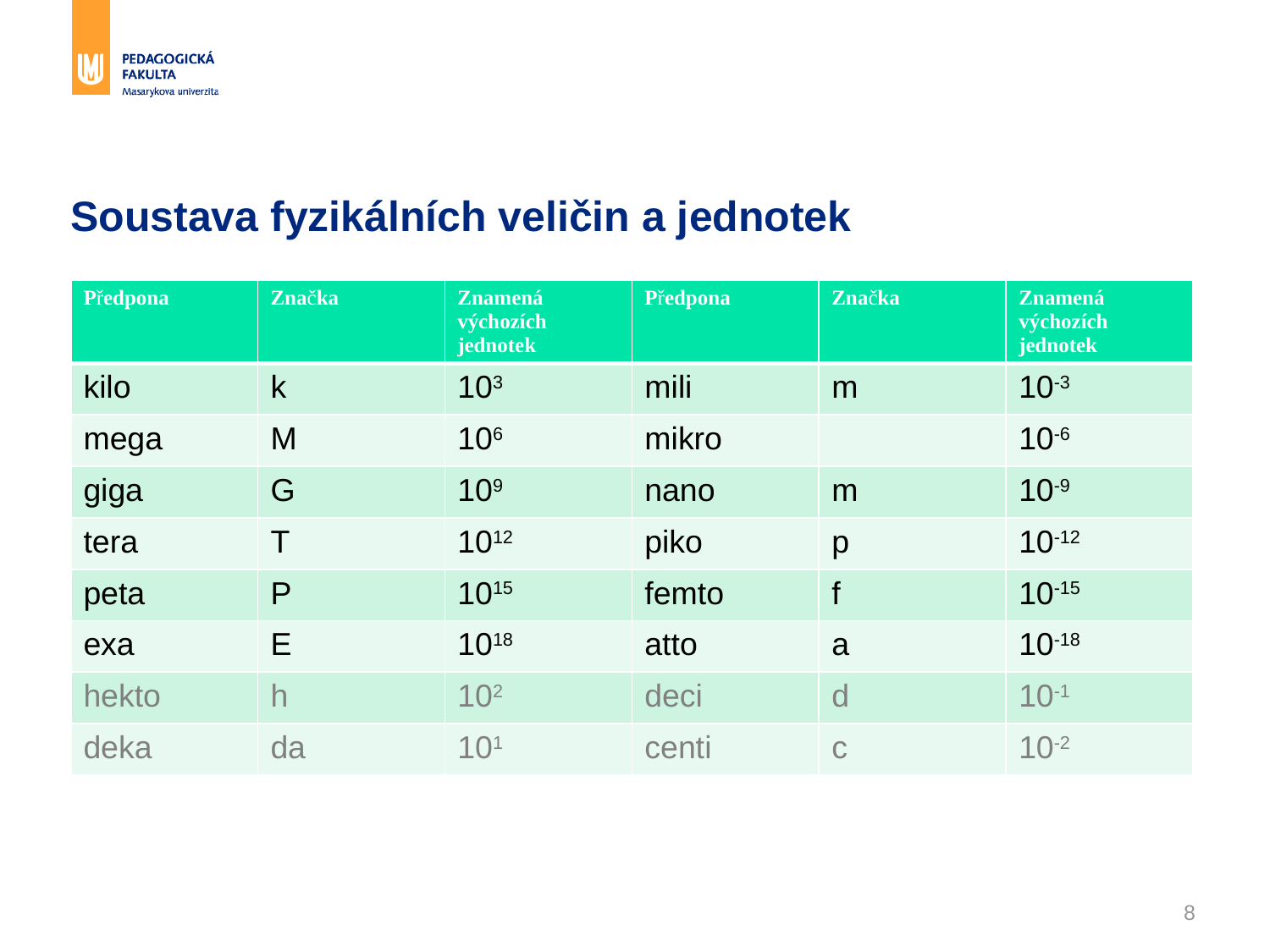

# Soustava fyzikálních veličin a jednotek
| Předpona | Značka | Znamená výchozích jednotek | Předpona | Značka | Znamená výchozích jednotek |
| --- | --- | --- | --- | --- | --- |
| kilo | k | 103 | mili | m | 10-3 |
| mega | M | 106 | mikro |  | 10-6 |
| giga | G | 109 | nano | m | 10-9 |
| tera | T | 1012 | piko | p | 10-12 |
| peta | P | 1015 | femto | f | 10-15 |
| exa | E | 1018 | atto | a | 10-18 |
| hekto | h | 102 | deci | d | 10-1 |
| deka | da | 101 | centi | c | 10-2 |

8